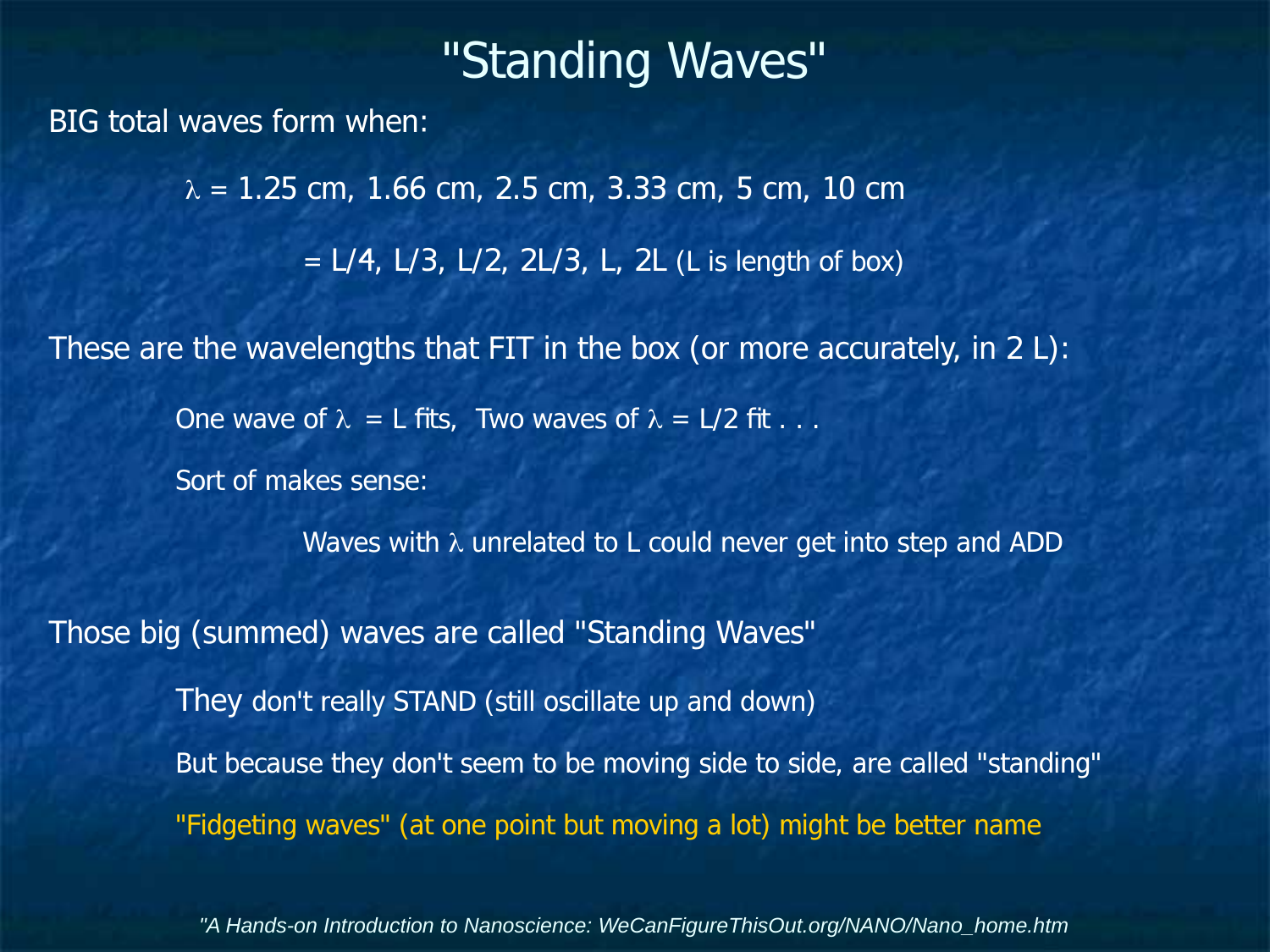

# "Standing Waves"
BIG total waves form when:

	 λ = 1.25 cm, 1.66 cm, 2.5 cm, 3.33 cm, 5 cm, 10 cm

		= L/4, L/3, L/2, 2L/3, L, 2L (L is length of box)

These are the wavelengths that FIT in the box (or more accurately, in 2 L):

	One wave of λ = L fits,  Two waves of λ = L/2 fit . . .

	Sort of makes sense:

		Waves with λ unrelated to L could never get into step and ADD

Those big (summed) waves are called "Standing Waves"

	They don't really STAND (still oscillate up and down)

	But because they don't seem to be moving side to side, are called "standing"

	"Fidgeting waves" (at one point but moving a lot) might be better name
"A Hands-on Introduction to Nanoscience: WeCanFigureThisOut.org/NANO/Nano_home.htm